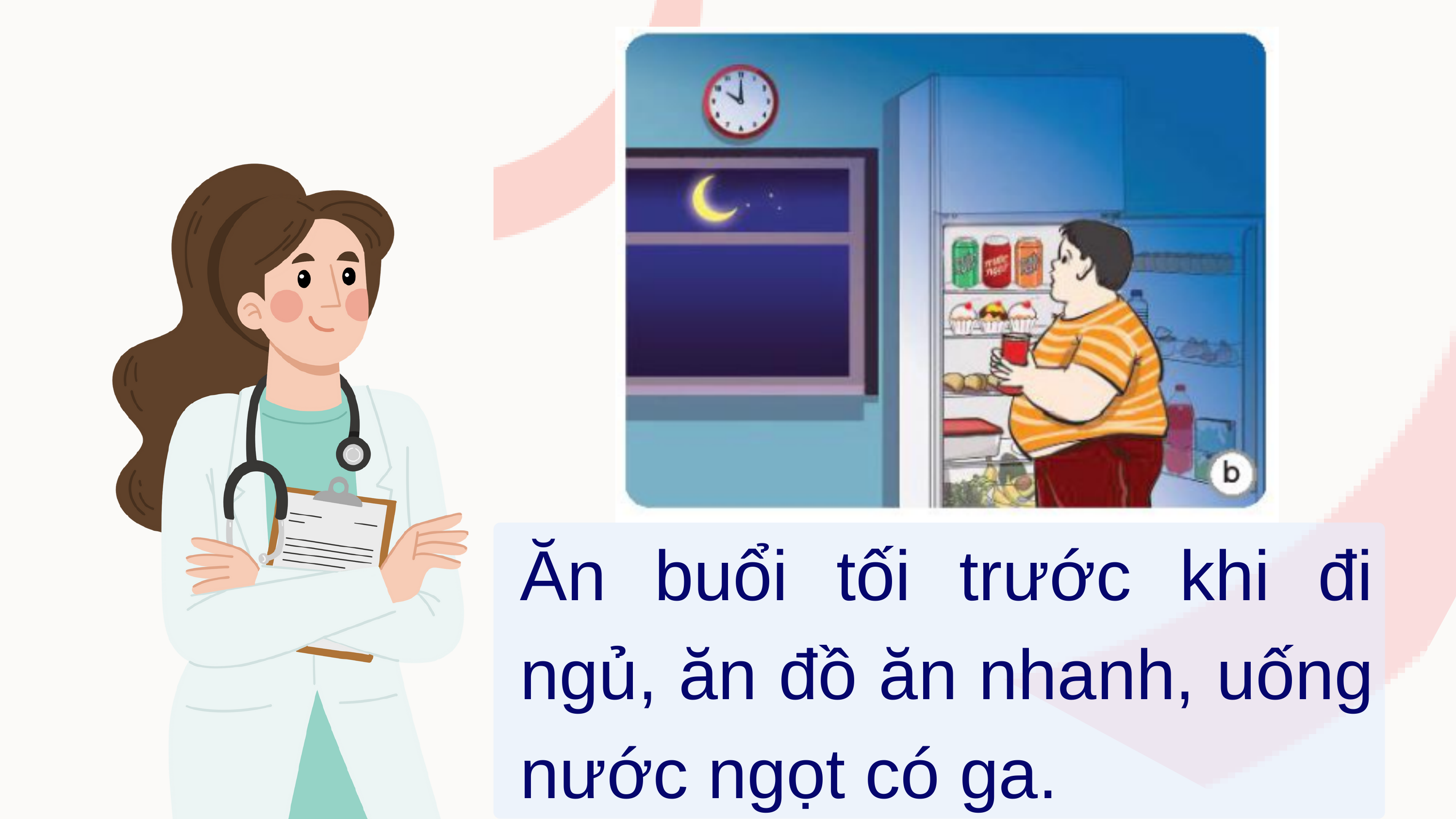

Ăn buổi tối trước khi đi ngủ, ăn đồ ăn nhanh, uống nước ngọt có ga.